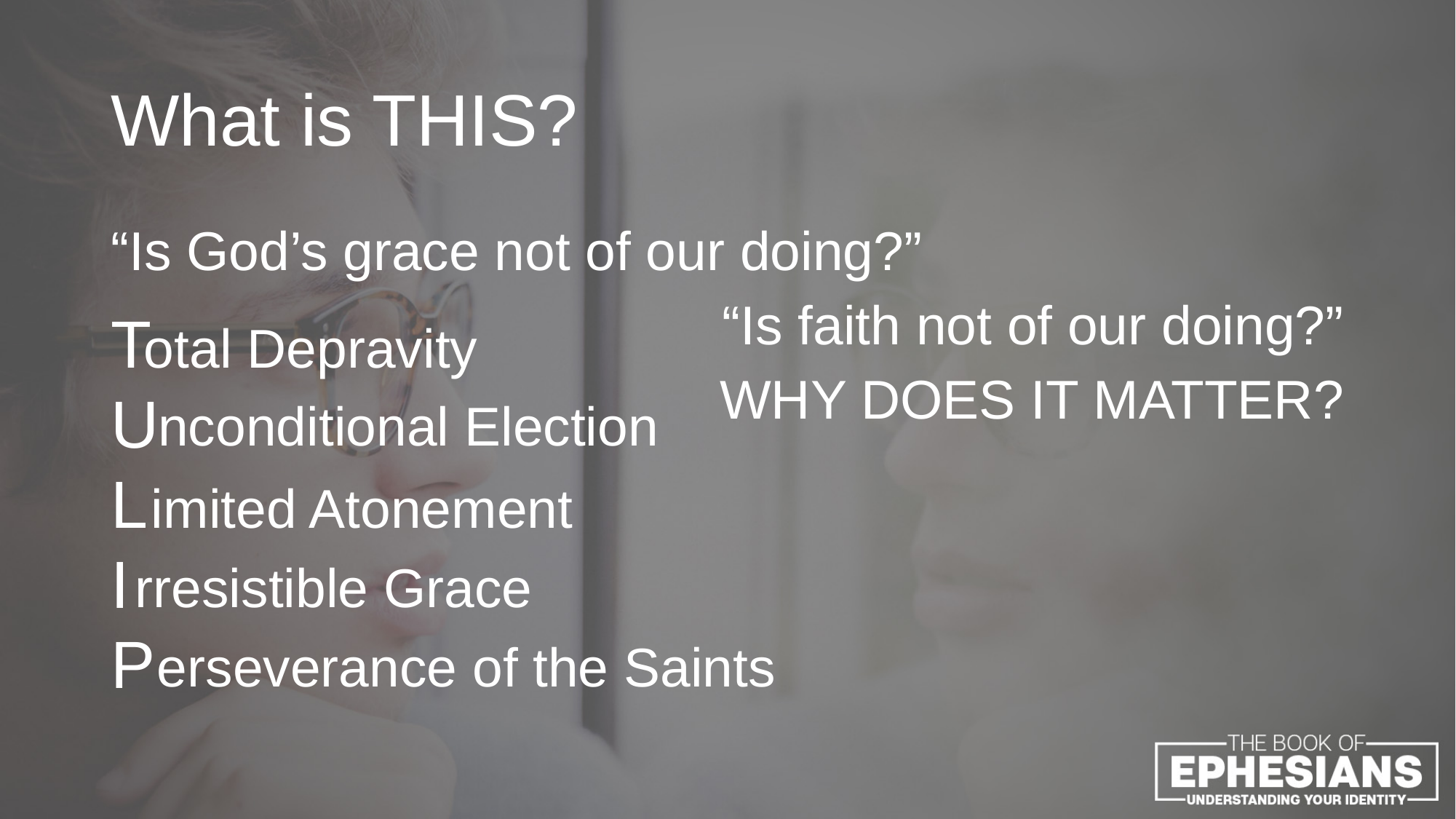

# What is THIS?
“Is God’s grace not of our doing?”
“Is faith not of our doing?”
WHY DOES IT MATTER?
T
U
L
I
P
otal Depravity
nconditional Election
imited Atonement
rresistible Grace
erseverance of the Saints